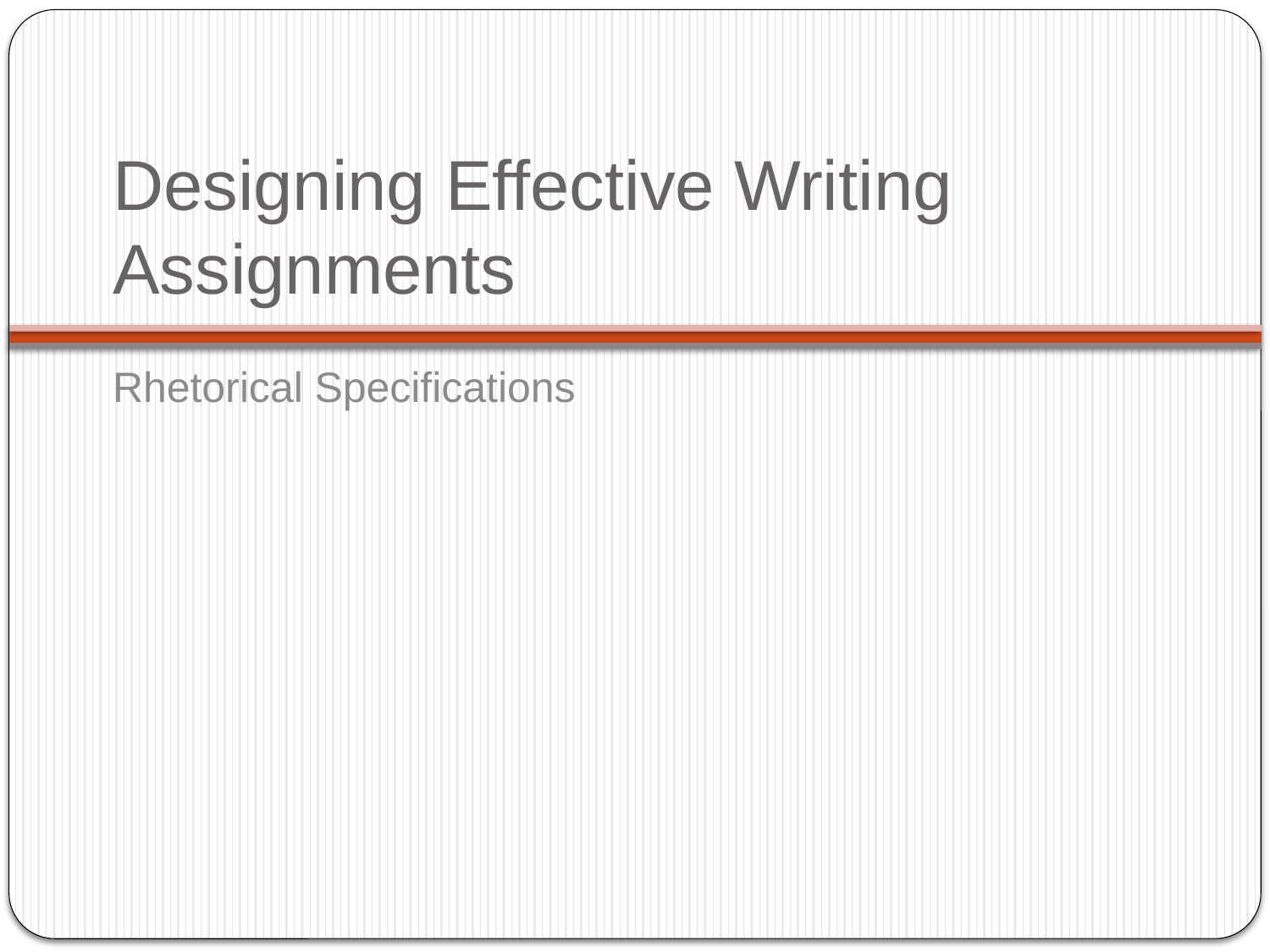

# Designing Effective Writing Assignments
Rhetorical Specifications